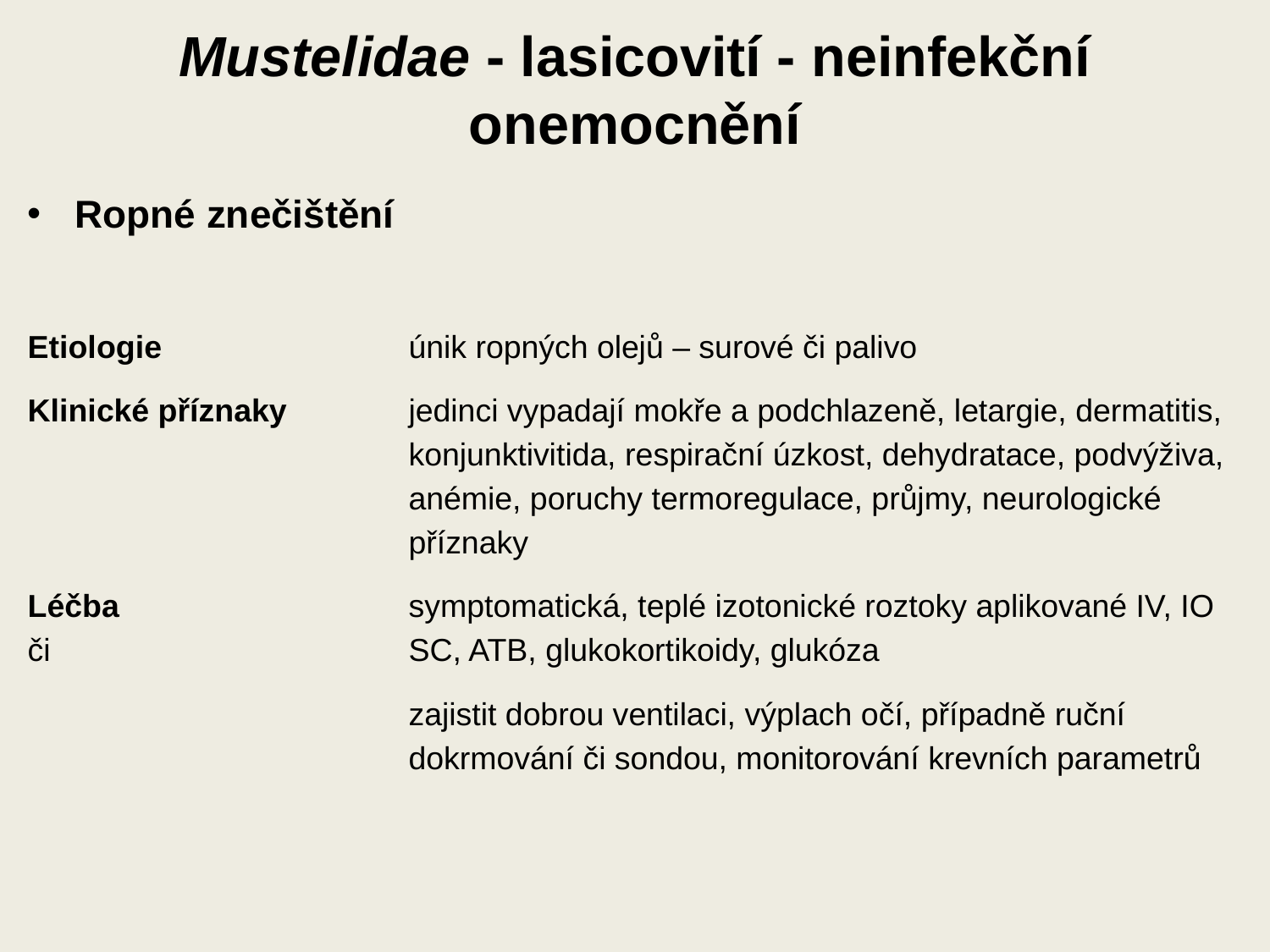

# Mustelidae - lasicovití - neinfekční onemocnění
Ropné znečištění

Etiologie		únik ropných olejů – surové či palivo
Klinické příznaky	jedinci vypadají mokře a podchlazeně, letargie, dermatitis, 			konjunktivitida, respirační úzkost, dehydratace, podvýživa, 			anémie, poruchy termoregulace, průjmy, neurologické 				příznaky
Léčba			symptomatická, teplé izotonické roztoky aplikované IV, IO či 			SC, ATB, glukokortikoidy, glukóza
			zajistit dobrou ventilaci, výplach očí, případně ruční 				dokrmování či sondou, monitorování krevních parametrů